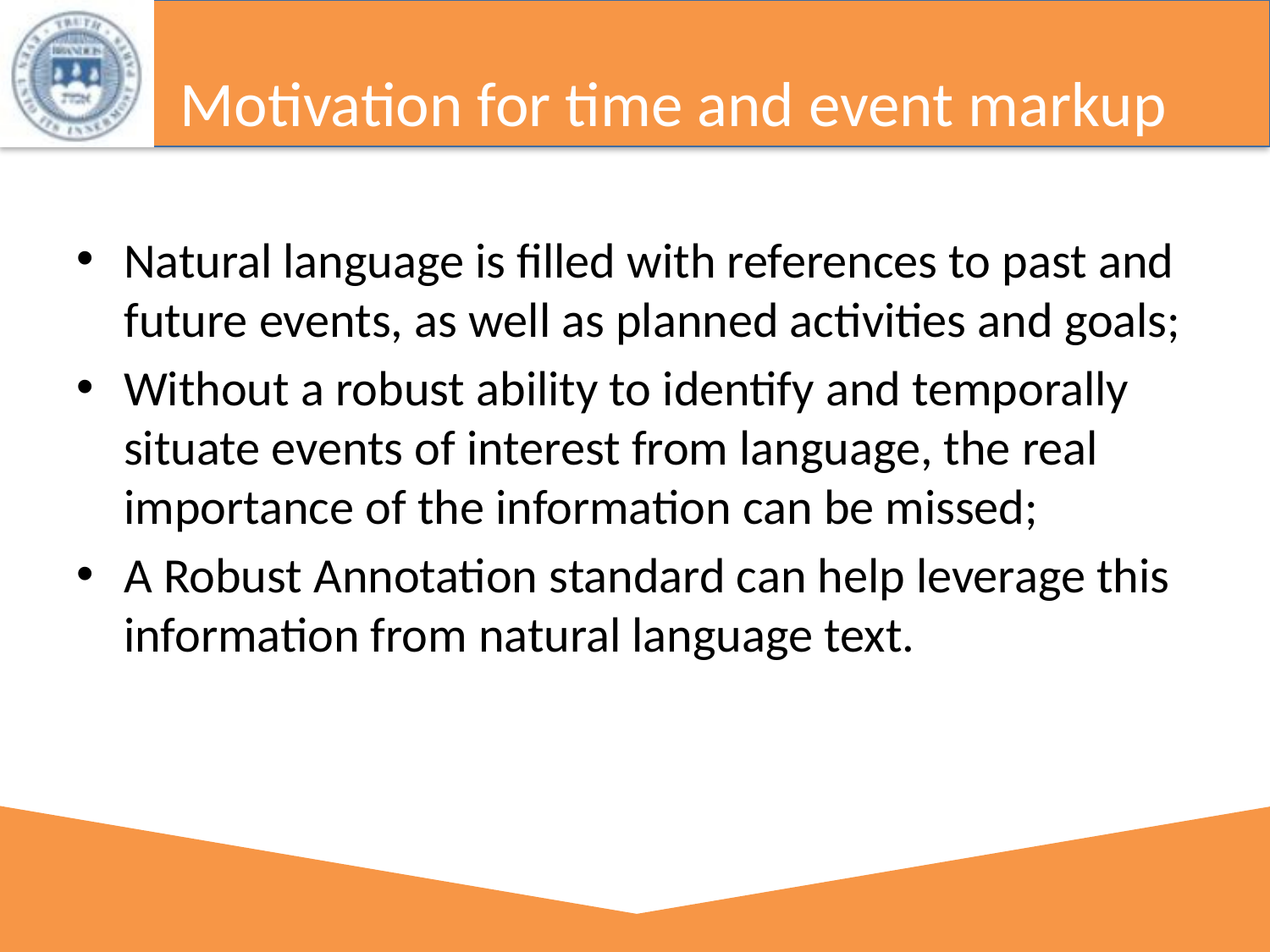

# Motivation for time and event markup
Natural language is filled with references to past and future events, as well as planned activities and goals;
Without a robust ability to identify and temporally situate events of interest from language, the real importance of the information can be missed;
A Robust Annotation standard can help leverage this information from natural language text.